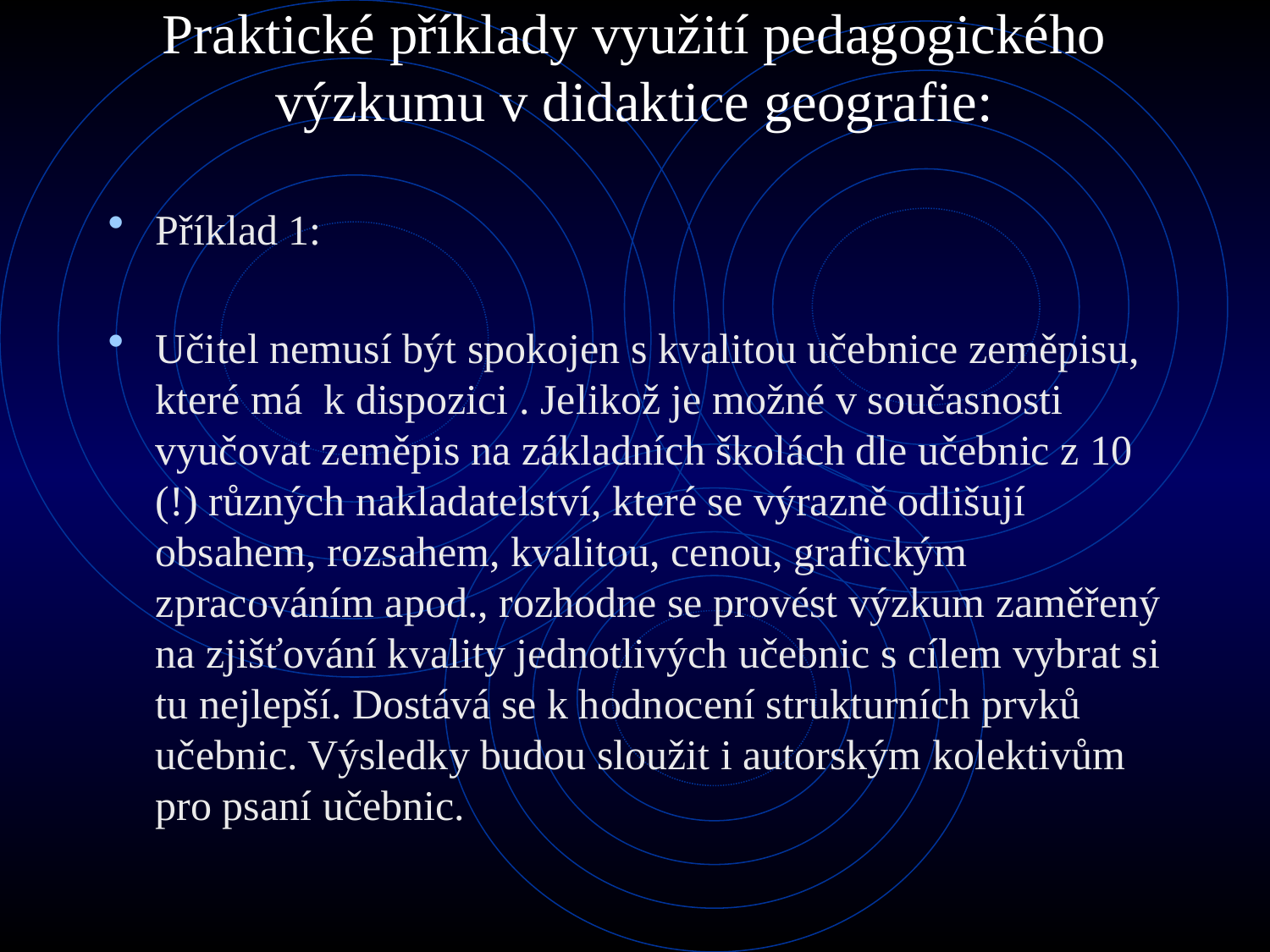

# Praktické příklady využití pedagogického výzkumu v didaktice geografie:
Příklad 1:

Učitel nemusí být spokojen s kvalitou učebnice zeměpisu, které má  k dispozici . Jelikož je možné v současnosti vyučovat zeměpis na základních školách dle učebnic z 10 (!) různých nakladatelství, které se výrazně odlišují obsahem, rozsahem, kvalitou, cenou, grafickým zpracováním apod., rozhodne se provést výzkum zaměřený na zjišťování kvality jednotlivých učebnic s cílem vybrat si tu nejlepší. Dostává se k hodnocení strukturních prvků učebnic. Výsledky budou sloužit i autorským kolektivům pro psaní učebnic.